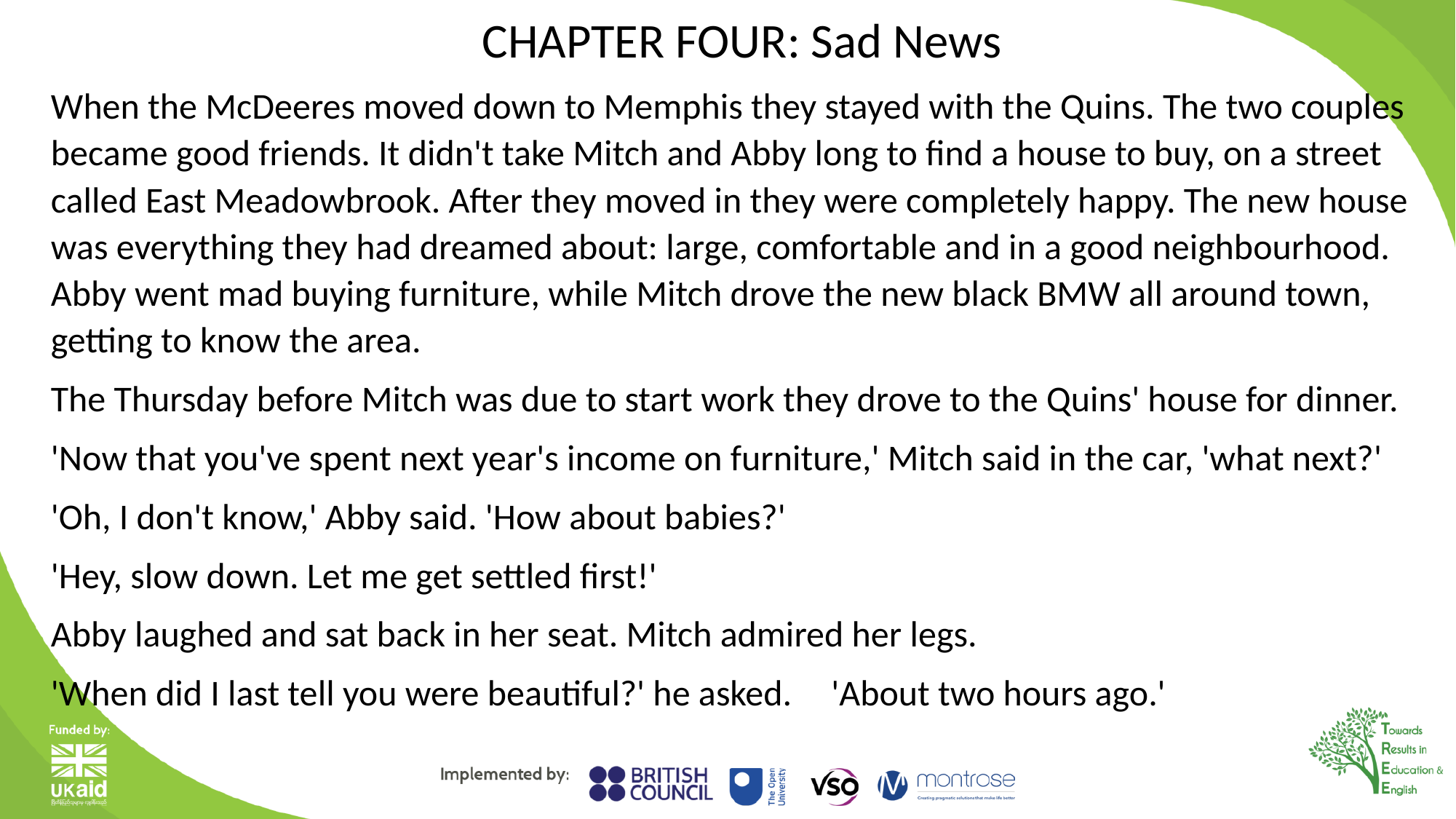

CHAPTER FOUR: Sad News
When the McDeeres moved down to Memphis they stayed with the Quins. The two couples became good friends. It didn't take Mitch and Abby long to find a house to buy, on a street called East Meadowbrook. After they moved in they were completely happy. The new house was everything they had dreamed about: large, comfortable and in a good neighbourhood. Abby went mad buying furniture, while Mitch drove the new black BMW all around town, getting to know the area.
The Thursday before Mitch was due to start work they drove to the Quins' house for dinner.
'Now that you've spent next year's income on furniture,' Mitch said in the car, 'what next?'
'Oh, I don't know,' Abby said. 'How about babies?'
'Hey, slow down. Let me get settled first!'
Abby laughed and sat back in her seat. Mitch admired her legs.
'When did I last tell you were beautiful?' he asked.	  'About two hours ago.'